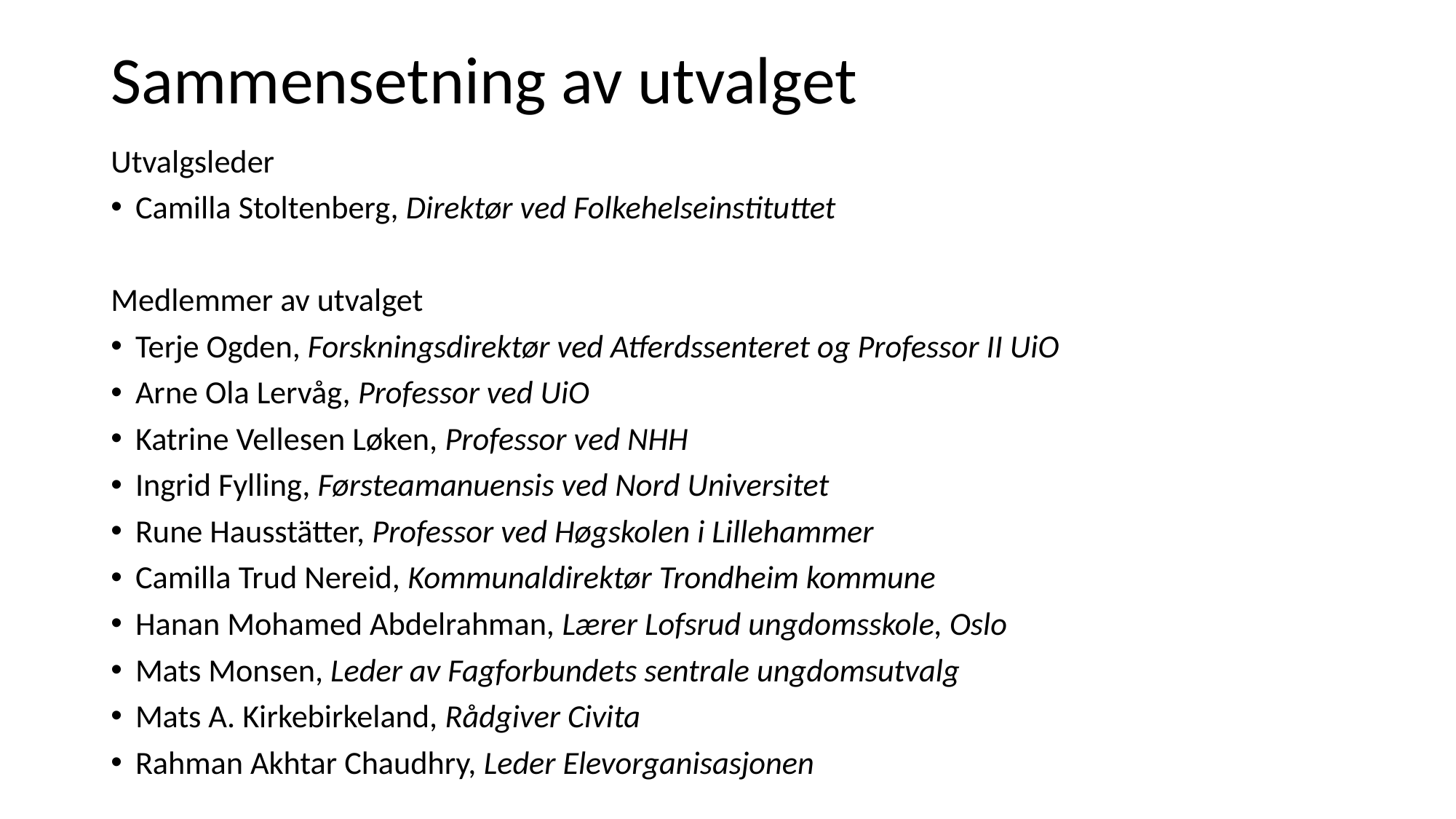

# Sammensetning av utvalget
Utvalgsleder
Camilla Stoltenberg, Direktør ved Folkehelseinstituttet

Medlemmer av utvalget
Terje Ogden, Forskningsdirektør ved Atferdssenteret og Professor II UiO
Arne Ola Lervåg, Professor ved UiO
Katrine Vellesen Løken, Professor ved NHH
Ingrid Fylling, Førsteamanuensis ved Nord Universitet
Rune Hausstätter, Professor ved Høgskolen i Lillehammer
Camilla Trud Nereid, Kommunaldirektør Trondheim kommune
Hanan Mohamed Abdelrahman, Lærer Lofsrud ungdomsskole, Oslo
Mats Monsen, Leder av Fagforbundets sentrale ungdomsutvalg
Mats A. Kirkebirkeland, Rådgiver Civita
Rahman Akhtar Chaudhry, Leder Elevorganisasjonen